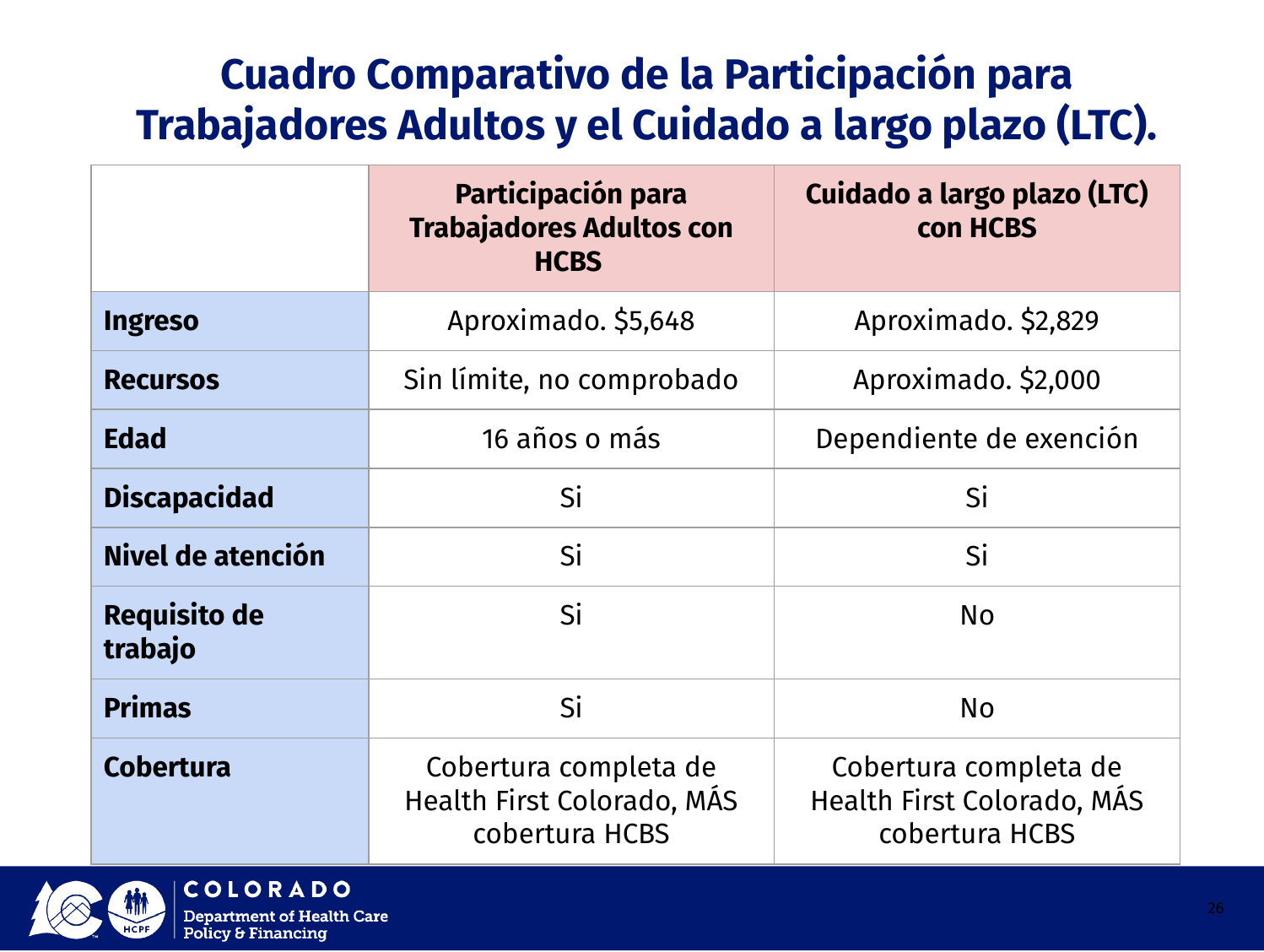

# Cuadro Comparativo de la Participación para Trabajadores Adultos y el Cuidado a largo plazo (LTC).
|  | Participación para Trabajadores Adultos con HCBS | Cuidado a largo plazo (LTC) con HCBS |
| --- | --- | --- |
| Ingreso | Aproximado. $5,648 | Aproximado. $2,829 |
| Recursos | Sin límite, no comprobado | Aproximado. $2,000 |
| Edad | 16 años o más | Dependiente de exención |
| Discapacidad | Si | Si |
| Nivel de atención | Si | Si |
| Requisito de trabajo | Si | No |
| Primas | Si | No |
| Cobertura | Cobertura completa de Health First Colorado, MÁS cobertura HCBS | Cobertura completa de Health First Colorado, MÁS cobertura HCBS |

26